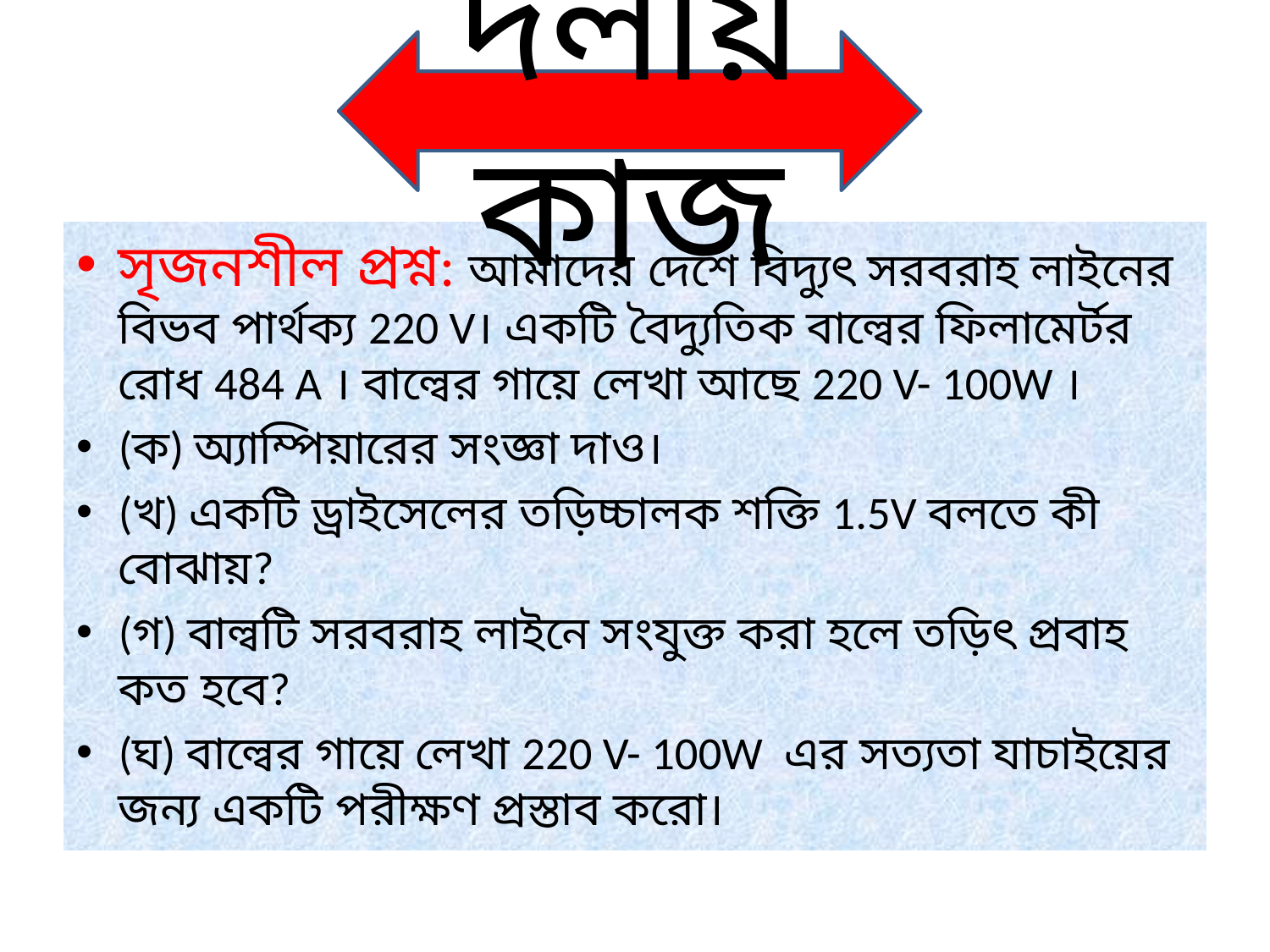

দলীয় কাজ
#
সৃজনশীল প্রশ্ন: আমাদের দেশে বিদ্যুৎ সরবরাহ লাইনের বিভব পার্থক্য 220 V। একটি বৈদ্যুতিক বাল্বের ফিলামের্টর রোধ 484 A । বাল্বের গায়ে লেখা আছে 220 V- 100W ।
(ক) অ্যাম্পিয়ারের সংজ্ঞা দাও।
(খ) একটি ড্রাইসেলের তড়িচ্চালক শক্তি 1.5V বলতে কী বোঝায়?
(গ) বাল্বটি সরবরাহ লাইনে সংযুক্ত করা হলে তড়িৎ প্রবাহ কত হবে?
(ঘ) বাল্বের গায়ে লেখা 220 V- 100W  এর সত্যতা যাচাইয়ের জন্য একটি পরীক্ষণ প্রস্তাব করো।